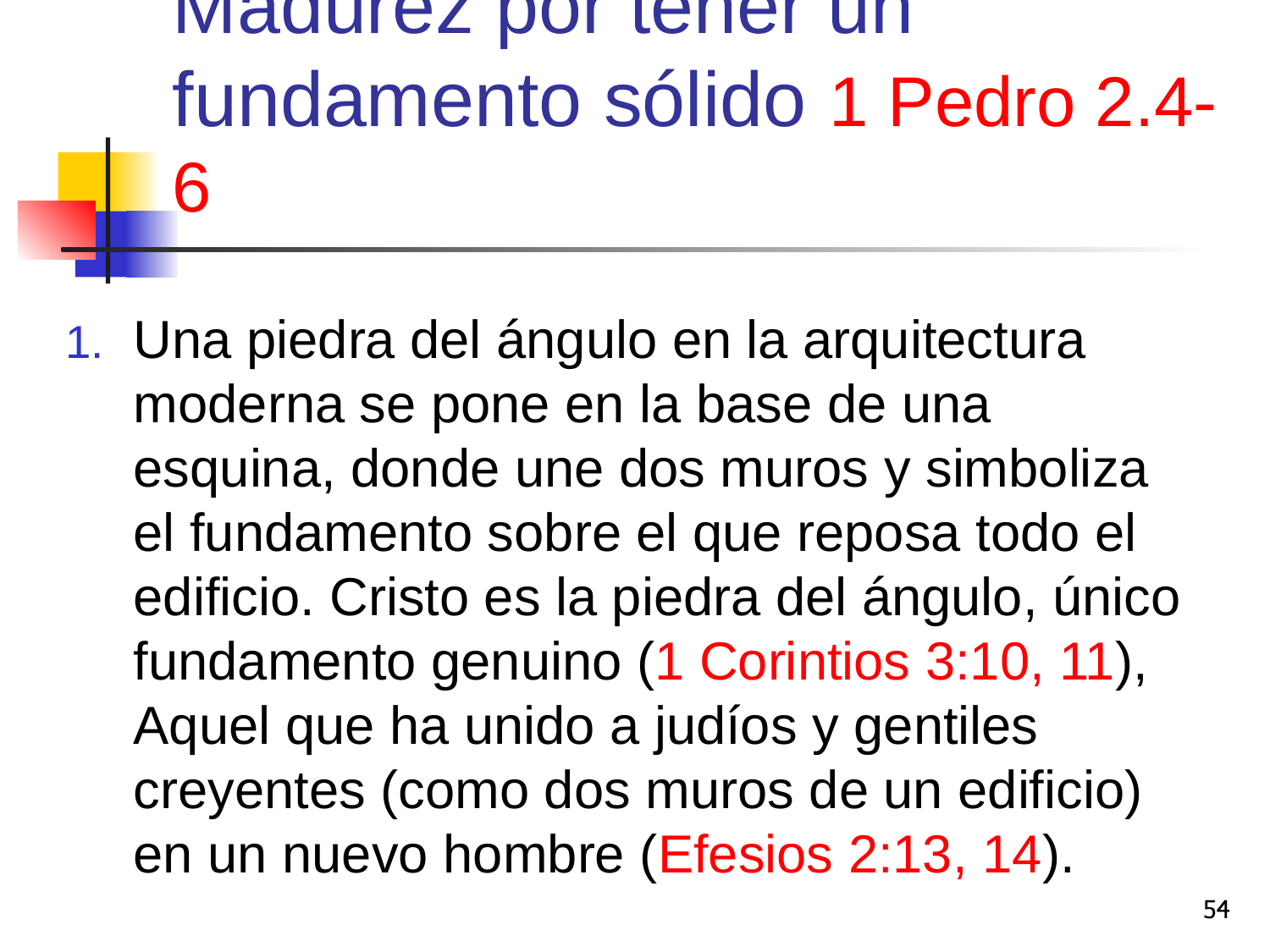

# Madurez por tener un fundamento sólido 1 Pedro 2.4-6
Una piedra del ángulo en la arquitectura moderna se pone en la base de una esquina, donde une dos muros y simboliza el fundamento sobre el que reposa todo el edificio. Cristo es la piedra del ángulo, único fundamento genuino (1 Corintios 3:10, 11), Aquel que ha unido a judíos y gentiles creyentes (como dos muros de un edificio) en un nuevo hombre (Efesios 2:13, 14).
54